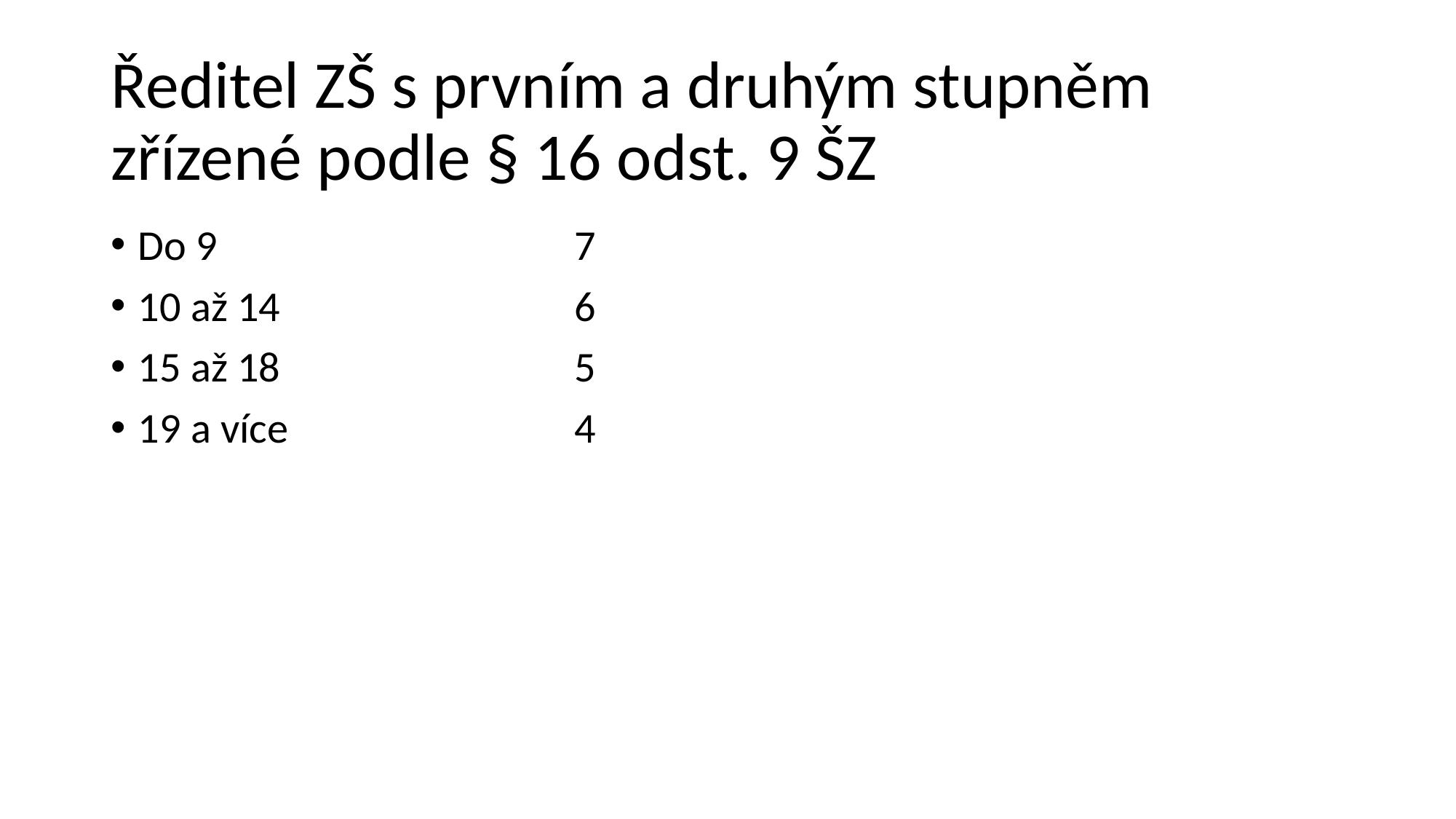

# Ředitel ZŠ s prvním a druhým stupněm zřízené podle § 16 odst. 9 ŠZ
Do 9				7
10 až 14			6
15 až 18			5
19 a více			4